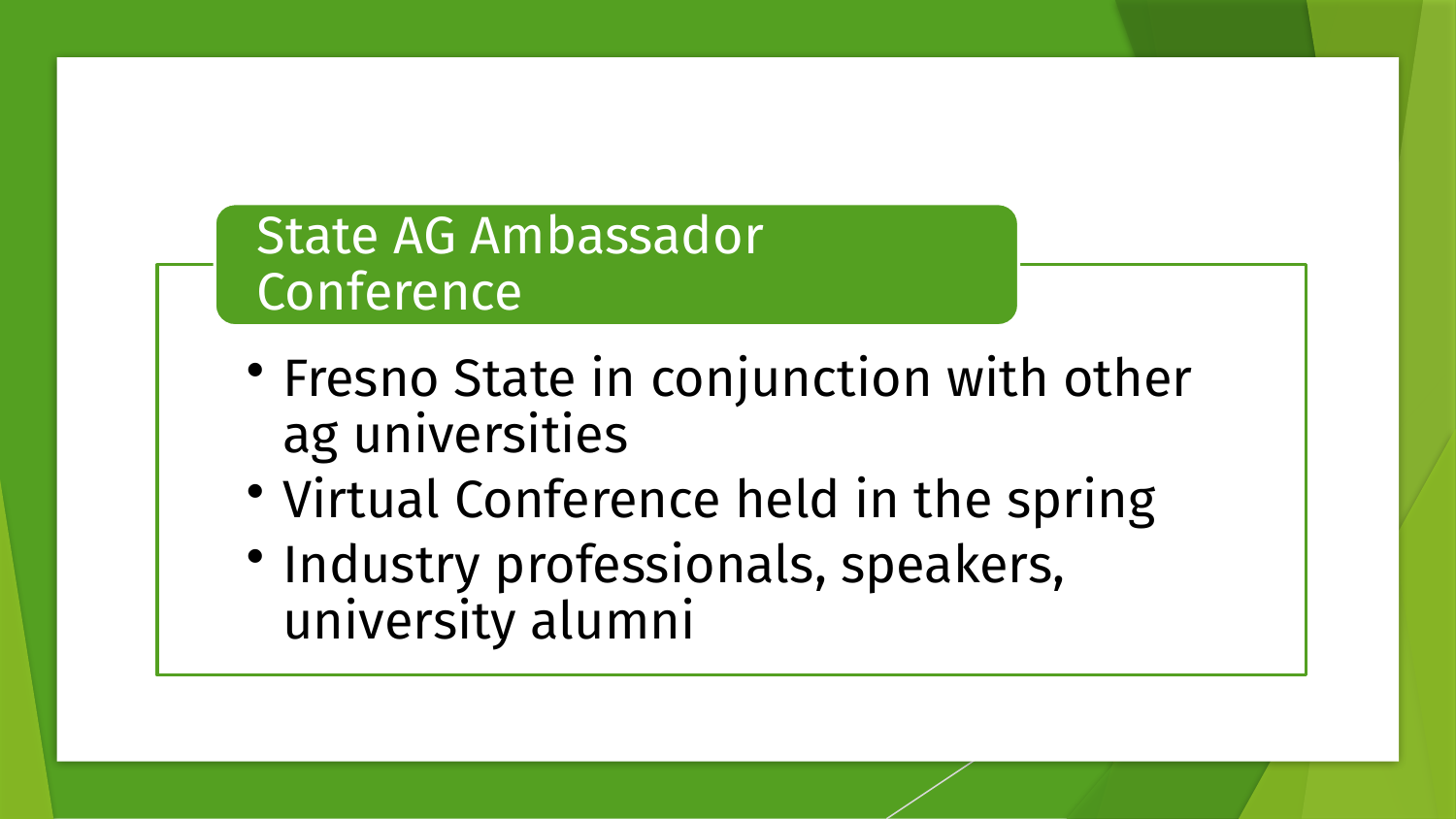

Fresno State in conjunction with other ag universities
Virtual Conference held in the spring
Industry professionals, speakers, university alumni
State AG Ambassador Conference